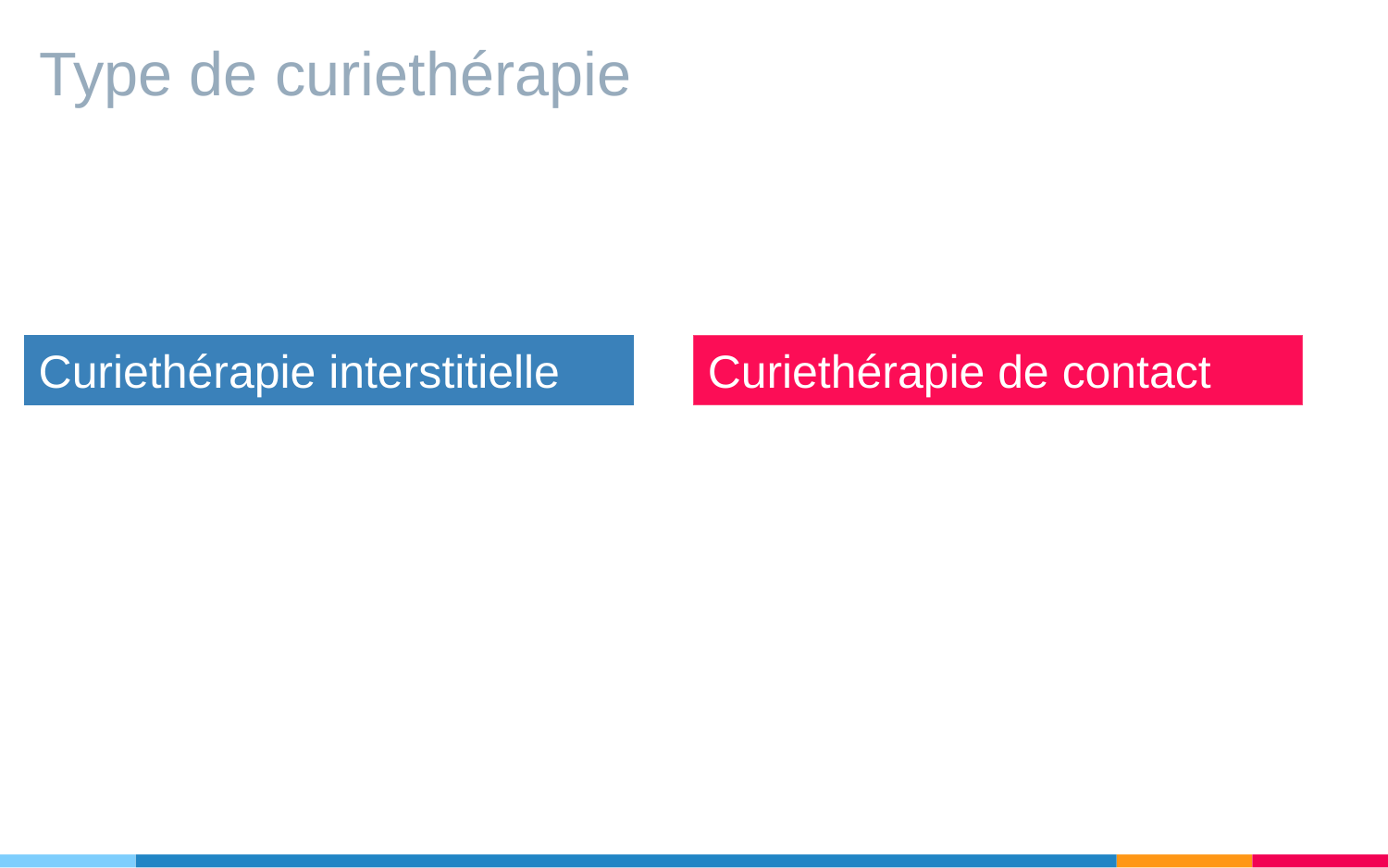

# Type de curiethérapie
Curiethérapie de contact
Curiethérapie interstitielle